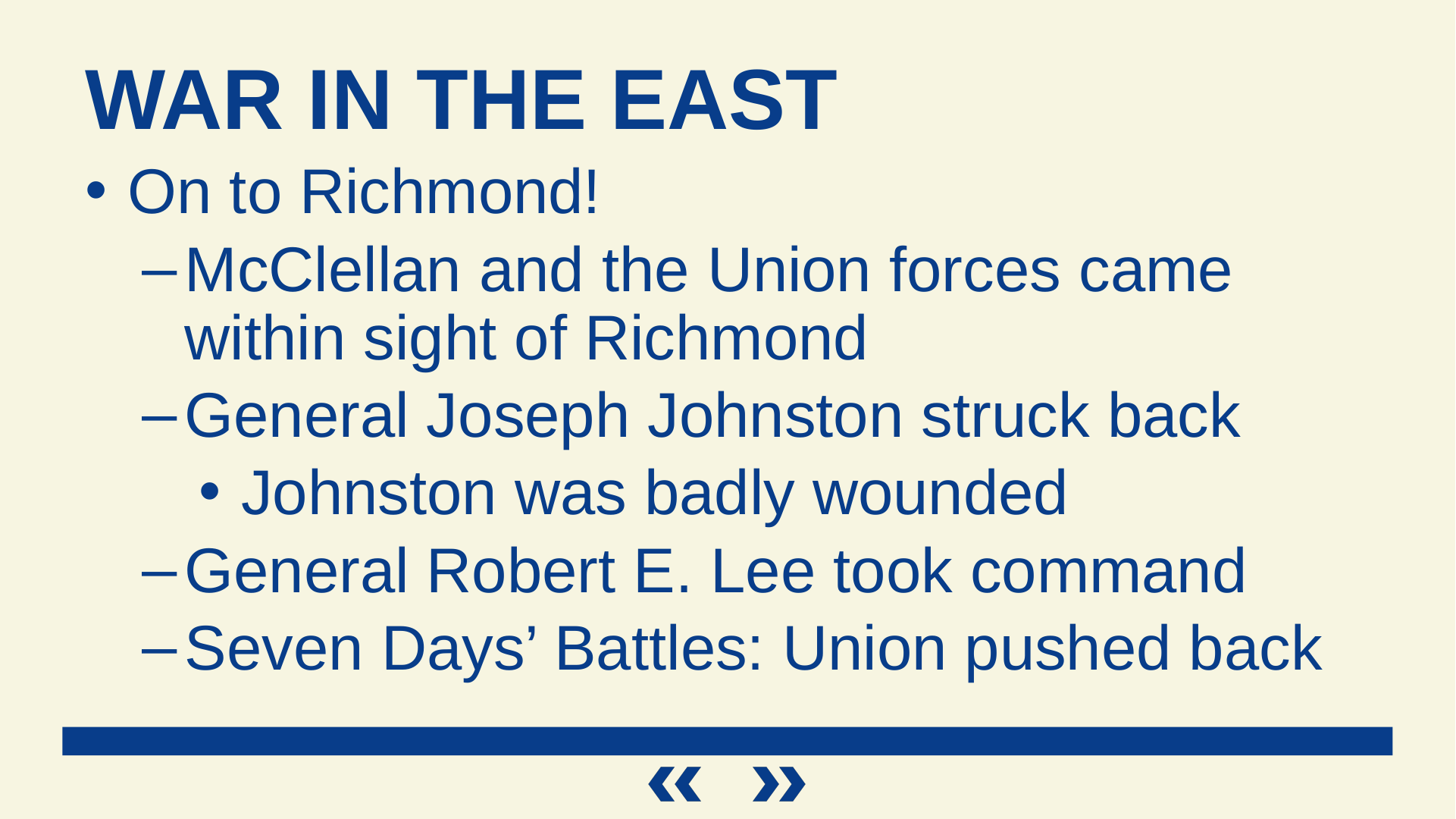

War in the East
On to Richmond!
McClellan and the Union forces came within sight of Richmond
General Joseph Johnston struck back
Johnston was badly wounded
General Robert E. Lee took command
Seven Days’ Battles: Union pushed back